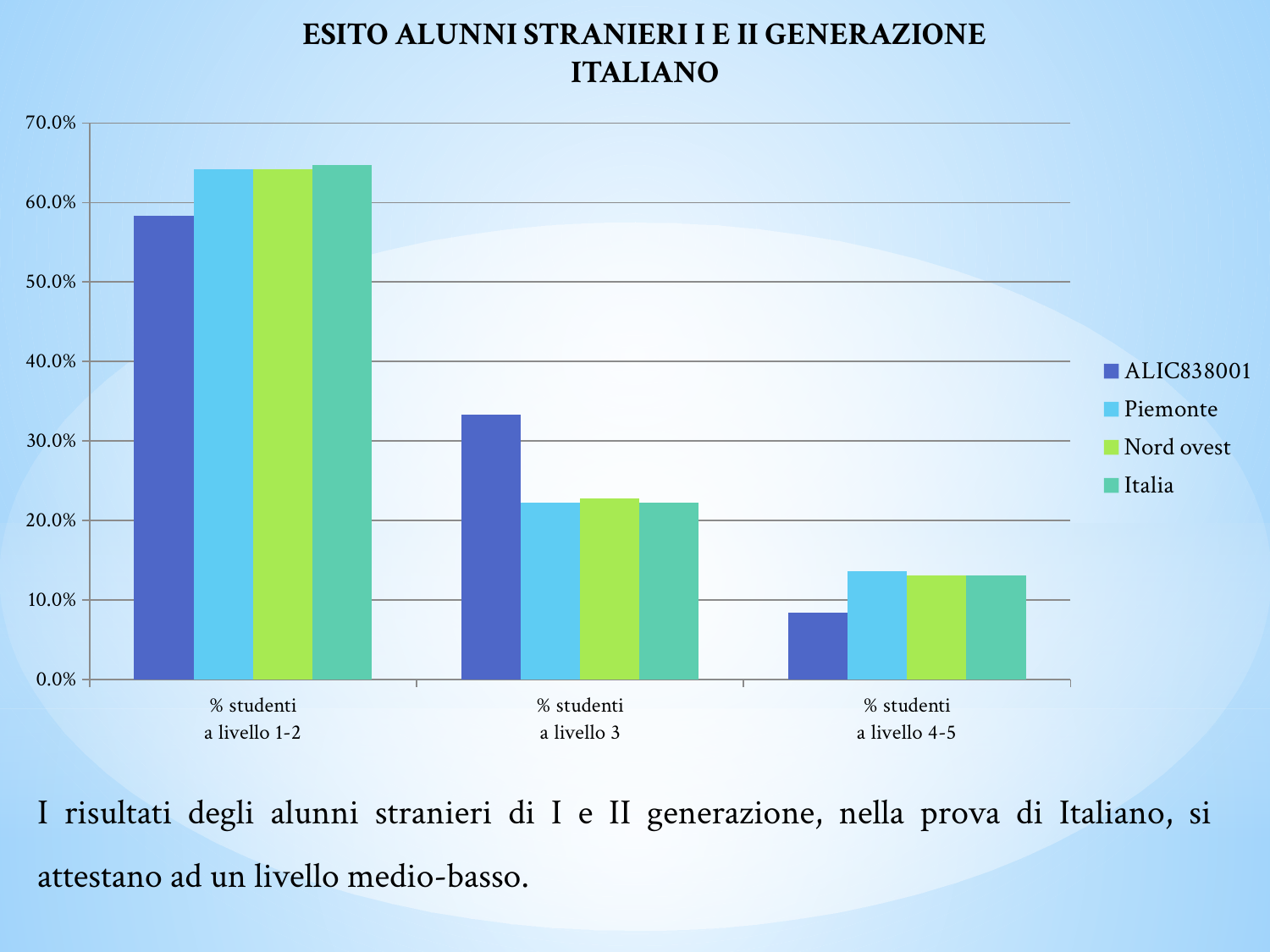

ESITO ALUNNI STRANIERI I E II GENERAZIONE
ITALIANO

### Chart

| Category | ALIC838001 | Piemonte | Nord ovest | Italia |
|---|---|---|---|---|
| % studenti
a livello 1-2 | 0.5835 | 0.6415 | 0.642 | 0.647 |
| % studenti
a livello 3 | 0.333 | 0.22249999999999998 | 0.22749999999999998 | 0.22200000000000003 |
| % studenti
a livello 4-5 | 0.0835 | 0.13599999999999998 | 0.131 | 0.1305 |
I risultati degli alunni stranieri di I e II generazione, nella prova di Italiano, si attestano ad un livello medio-basso.